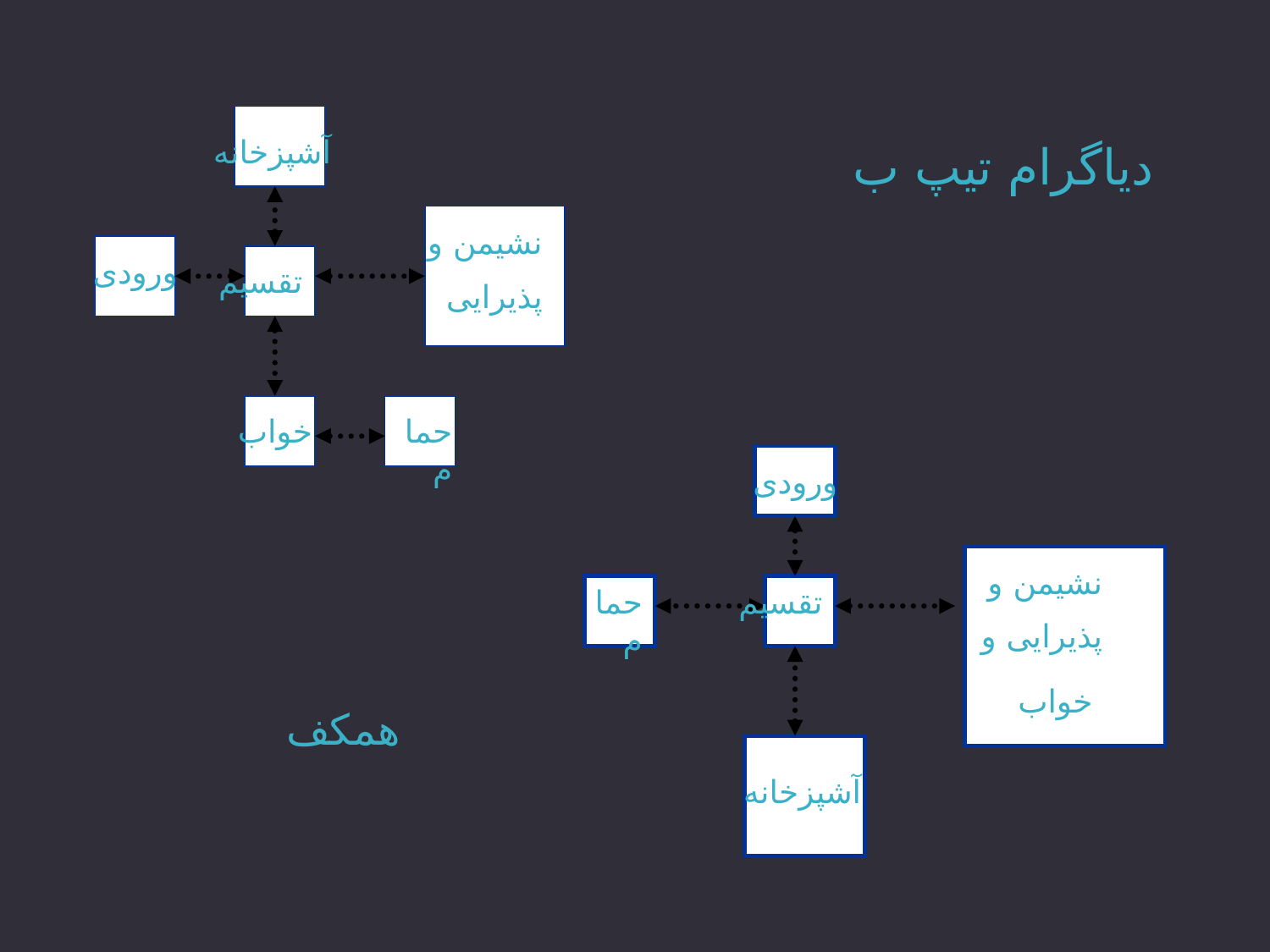

آشپزخانه
دياگرام تيپ ب

نشیمن و
پذیرایی

ورودی

تقسیم

خواب
حمام

ورودی

نشیمن و
پذیرایی و
حمام

تقسیم

خواب
همكف

آشپزخانه